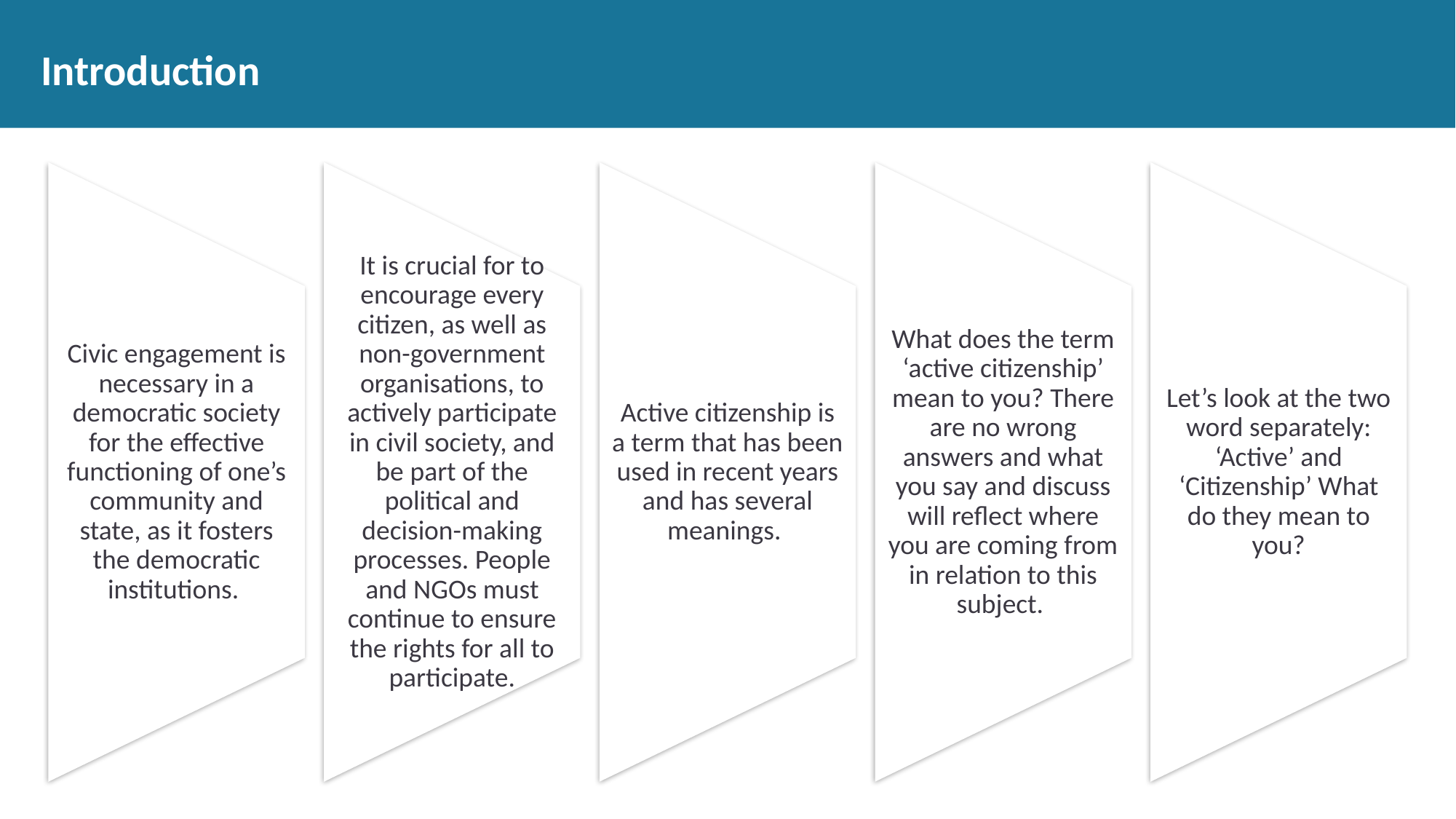

# Introduction
Civic engagement is necessary in a democratic society for the effective functioning of one’s community and state, as it fosters the democratic institutions.
It is crucial for to encourage every citizen, as well as non-government organisations, to actively participate in civil society, and be part of the political and decision-making processes. People and NGOs must continue to ensure the rights for all to participate.
Active citizenship is a term that has been used in recent years and has several meanings.
What does the term ‘active citizenship’ mean to you? There are no wrong answers and what you say and discuss will reflect where you are coming from in relation to this subject.
Let’s look at the two word separately: ‘Active’ and ‘Citizenship’ What do they mean to you?